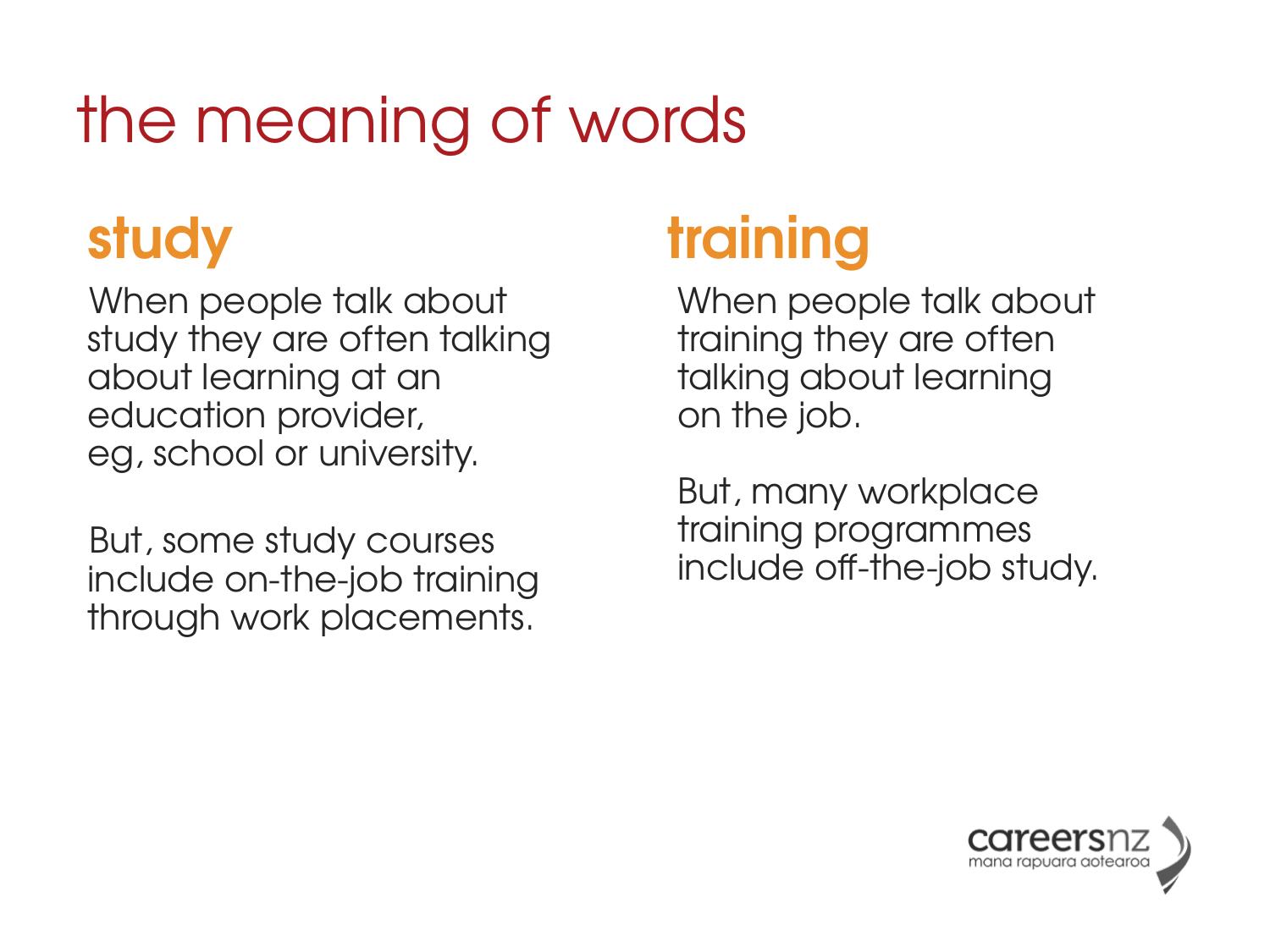

# the meaning of words
study

training
When people talk about study they are often talking about learning at an education provider,
eg, school or university.
But, some study courses include on-the-job training through work placements.
When people talk about training they are often talking about learning on the job.
But, many workplace training programmes include off-the-job study.